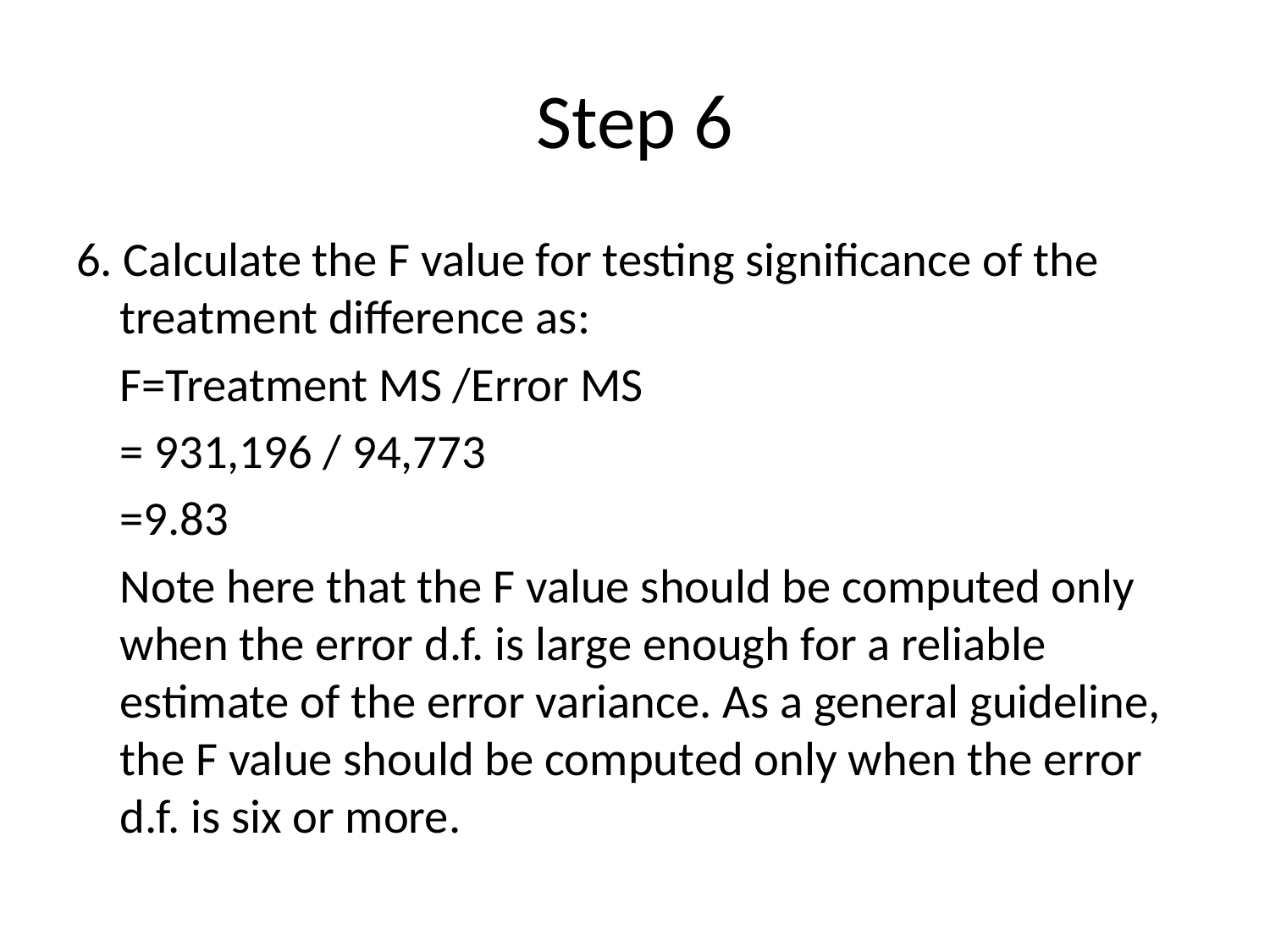

# Step 6
6. Calculate the F value for testing significance of the treatment difference as:
			F=Treatment MS /Error MS
			= 931,196 / 94,773
			=9.83
	Note here that the F value should be computed only when the error d.f. is large enough for a reliable estimate of the error variance. As a general guideline, the F value should be computed only when the error d.f. is six or more.